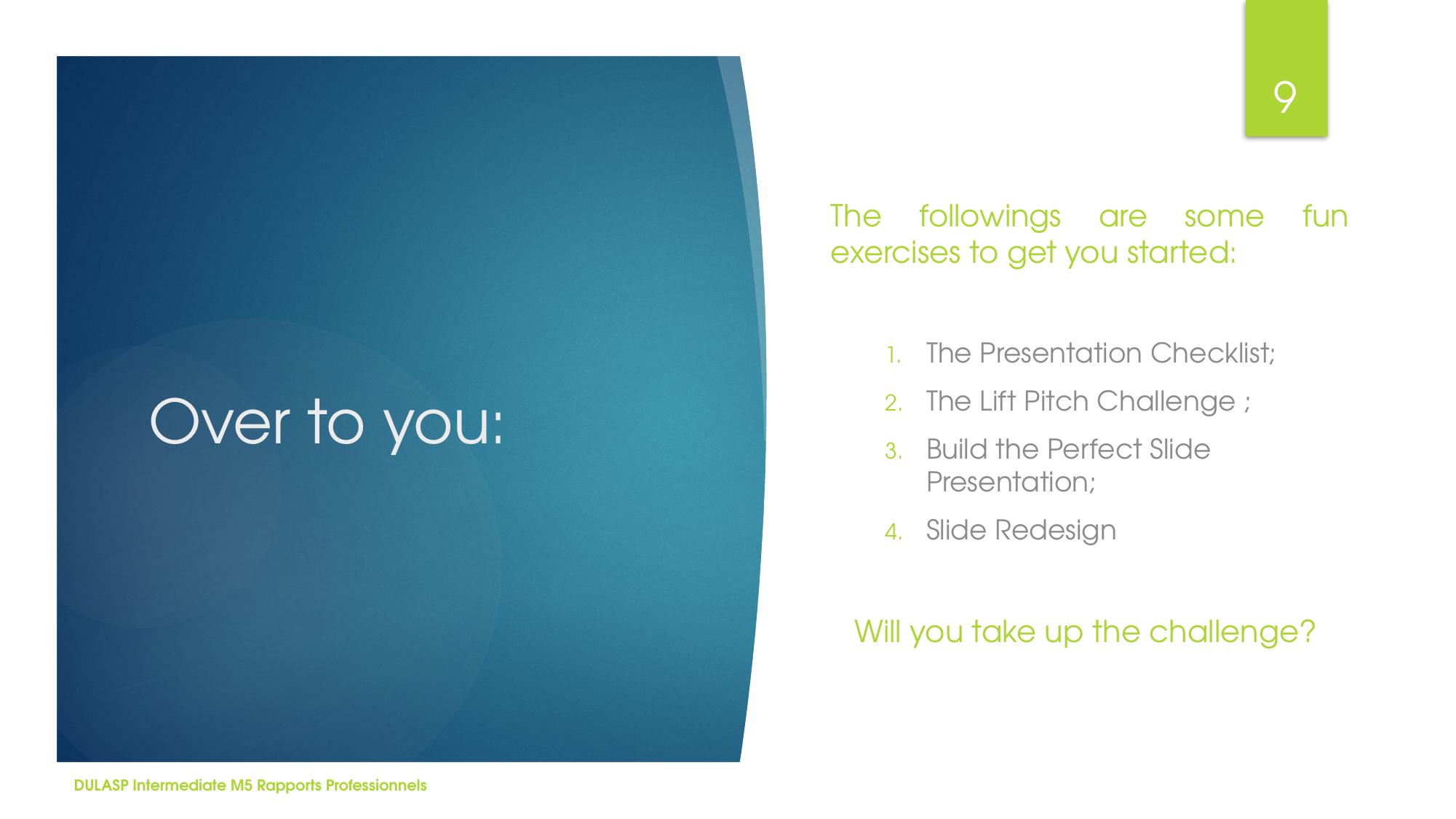

9
The followings are some fun exercises to get you started:

The Presentation Checklist;
The Lift Pitch Challenge ;
Build the Perfect Slide Presentation;
Slide Redesign

Will you take up the challenge?
# Over to you:
DULASP Intermediate M5 Rapports Professionnels